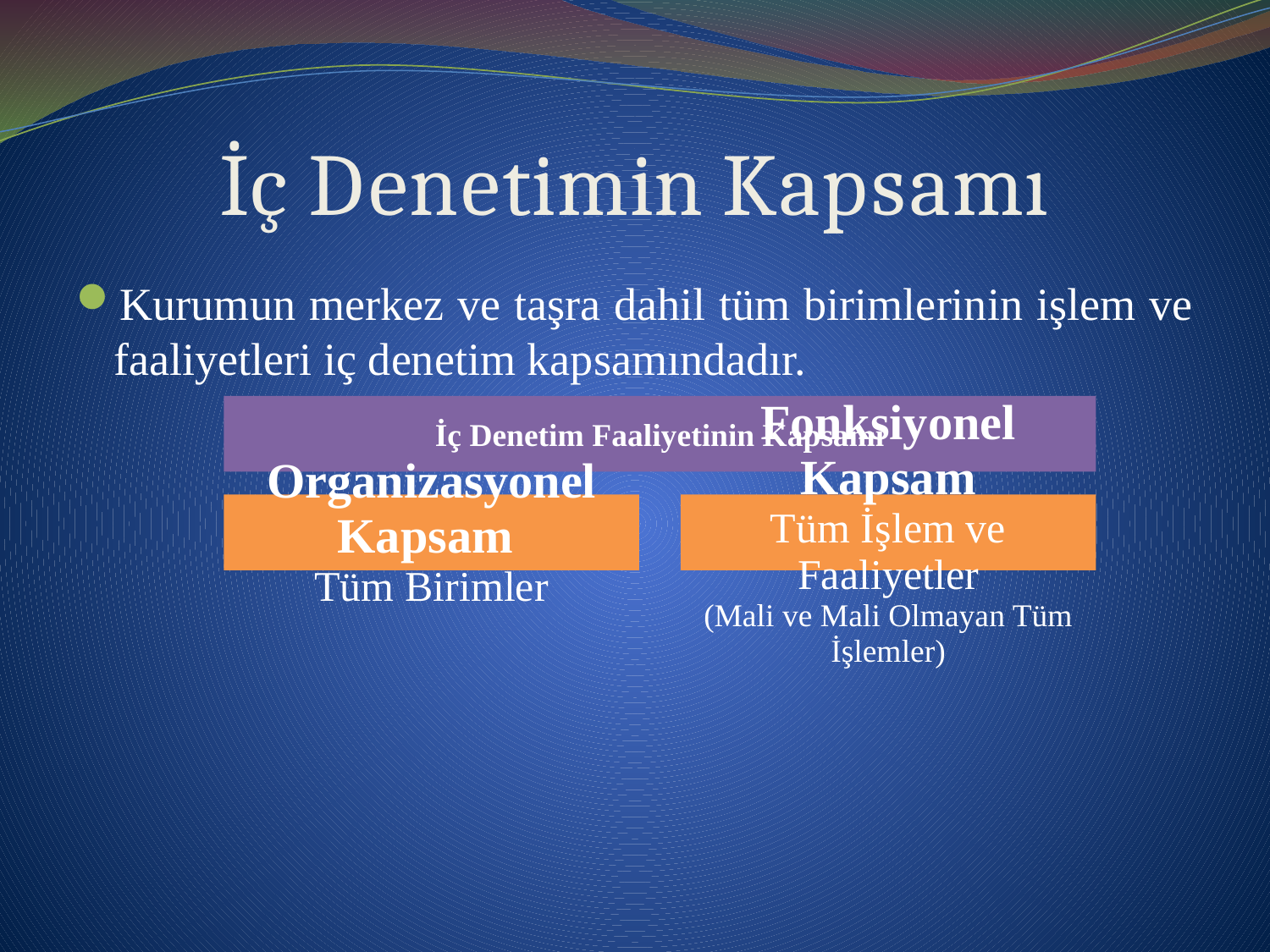

# İç Denetimin Kapsamı
Kurumun merkez ve taşra dahil tüm birimlerinin işlem ve faaliyetleri iç denetim kapsamındadır.
Organizasyonel Kapsam
Tüm Birimler
Fonksiyonel Kapsam
Tüm İşlem ve Faaliyetler
(Mali ve Mali Olmayan Tüm İşlemler)